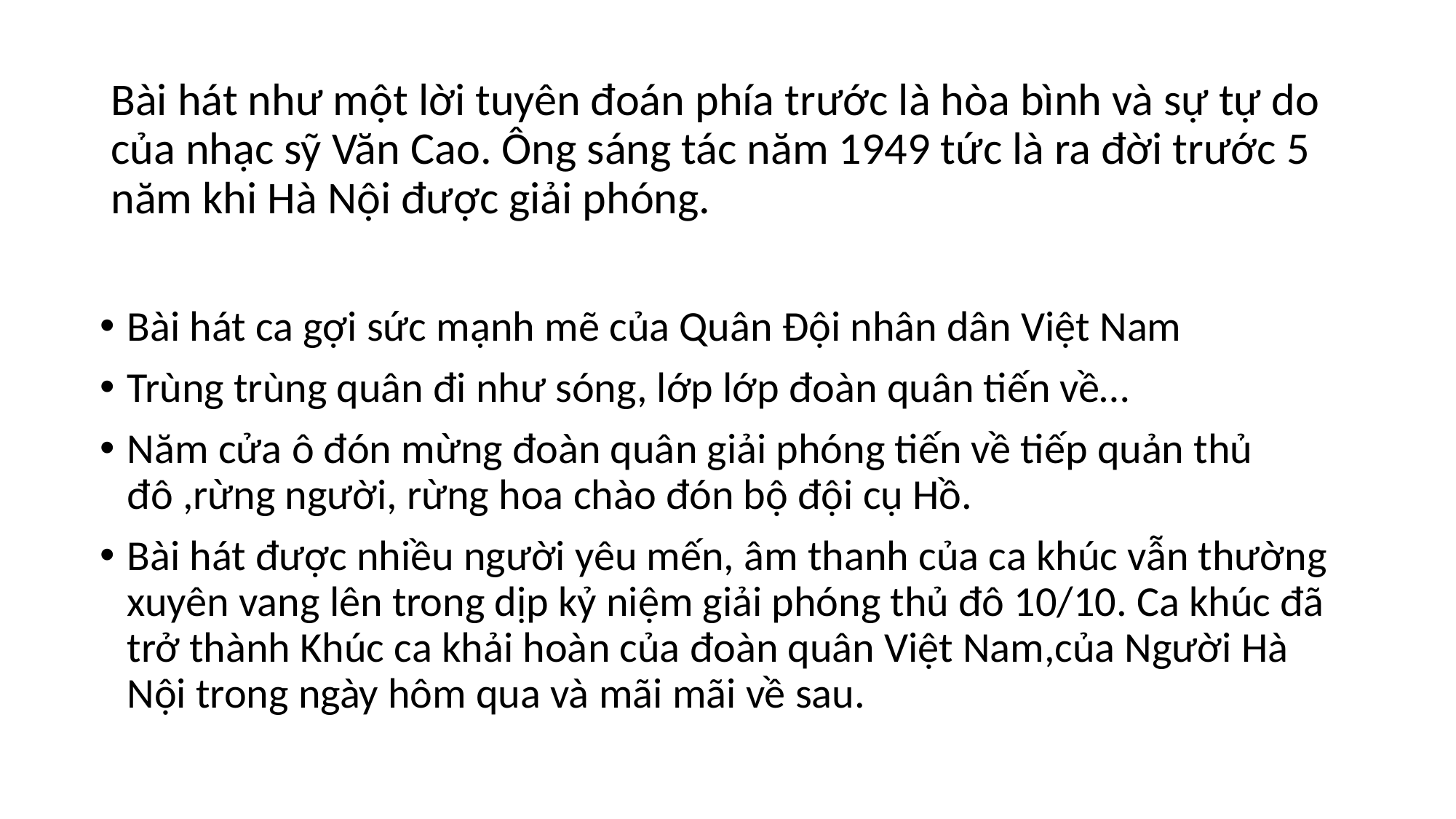

# Bài hát như một lời tuyên đoán phía trước là hòa bình và sự tự do của nhạc sỹ Văn Cao. Ông sáng tác năm 1949 tức là ra đời trước 5 năm khi Hà Nội được giải phóng.
Bài hát ca gợi sức mạnh mẽ của Quân Đội nhân dân Việt Nam
Trùng trùng quân đi như sóng, lớp lớp đoàn quân tiến về…
Năm cửa ô đón mừng đoàn quân giải phóng tiến về tiếp quản thủ đô ,rừng người, rừng hoa chào đón bộ đội cụ Hồ.
Bài hát được nhiều người yêu mến, âm thanh của ca khúc vẫn thường xuyên vang lên trong dịp kỷ niệm giải phóng thủ đô 10/10. Ca khúc đã trở thành Khúc ca khải hoàn của đoàn quân Việt Nam,của Người Hà Nội trong ngày hôm qua và mãi mãi về sau.